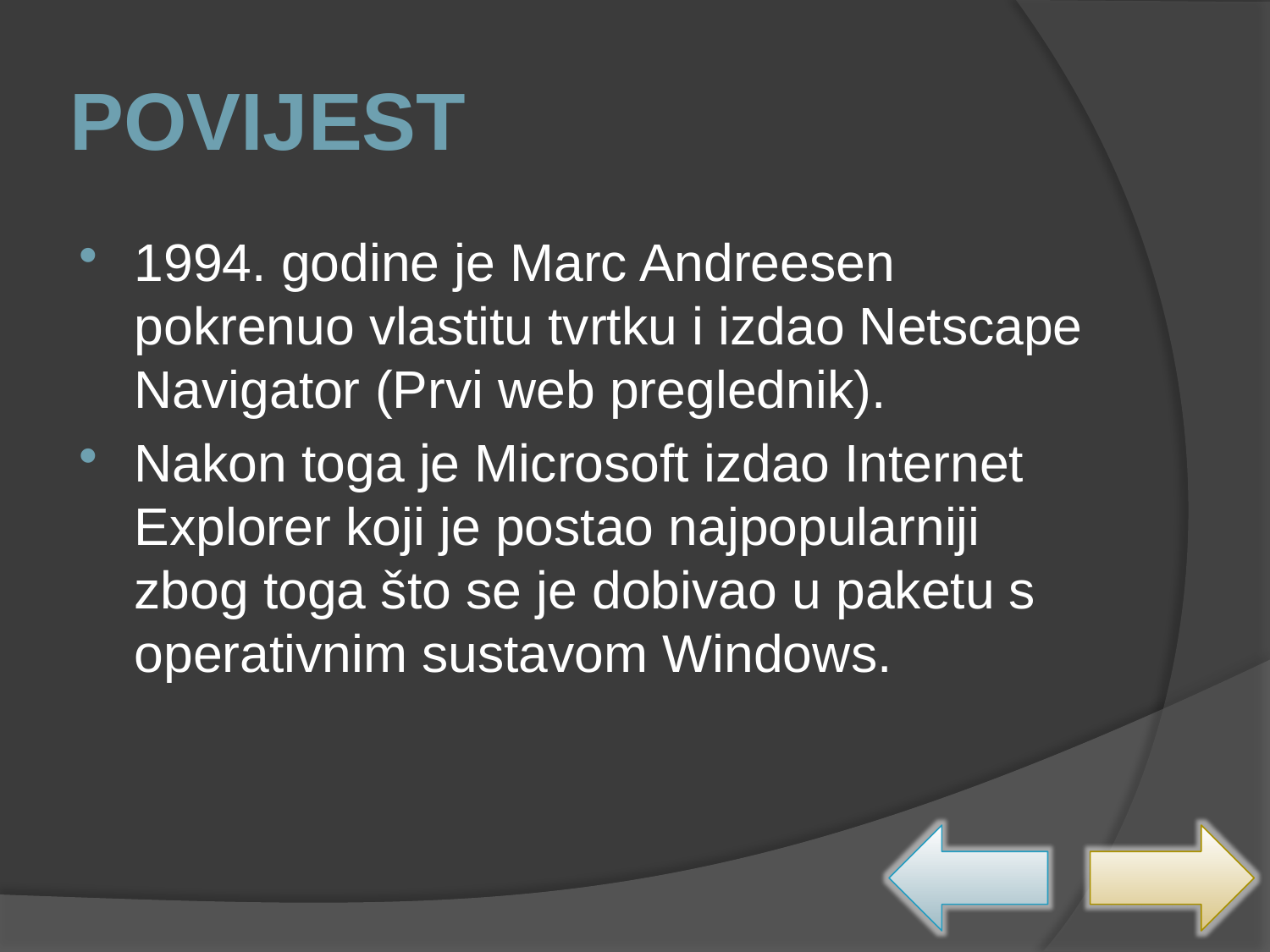

# Povijest
1994. godine je Marc Andreesen pokrenuo vlastitu tvrtku i izdao Netscape Navigator (Prvi web preglednik).
Nakon toga je Microsoft izdao Internet Explorer koji je postao najpopularniji zbog toga što se je dobivao u paketu s operativnim sustavom Windows.